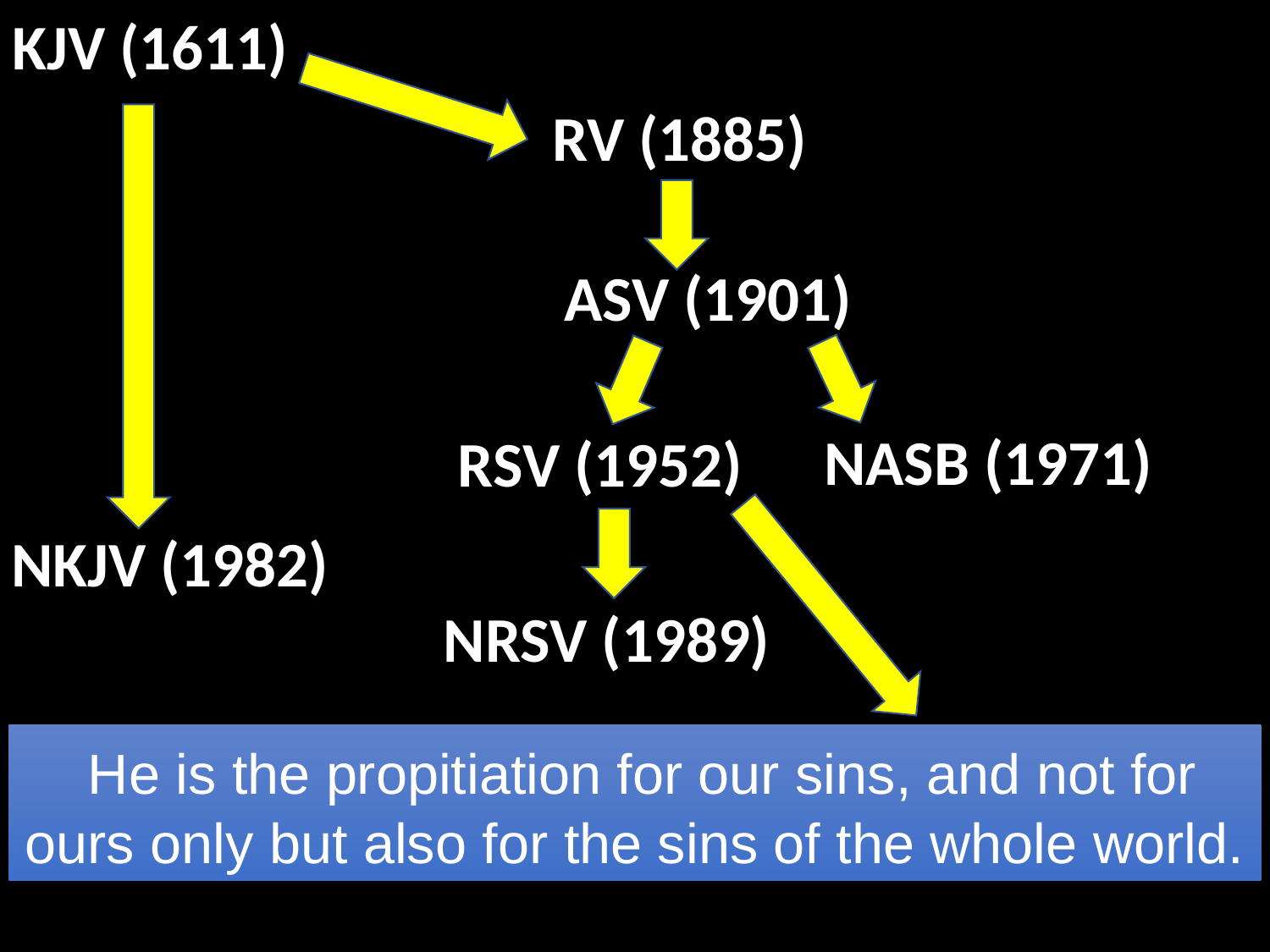

KJV (1611)

RV (1885)

ASV (1901)

NASB (1971)
RSV (1952)

NKJV (1982)
NRSV (1989)
ESV (2001)
 He is the propitiation for our sins, and not for ours only but also for the sins of the whole world.